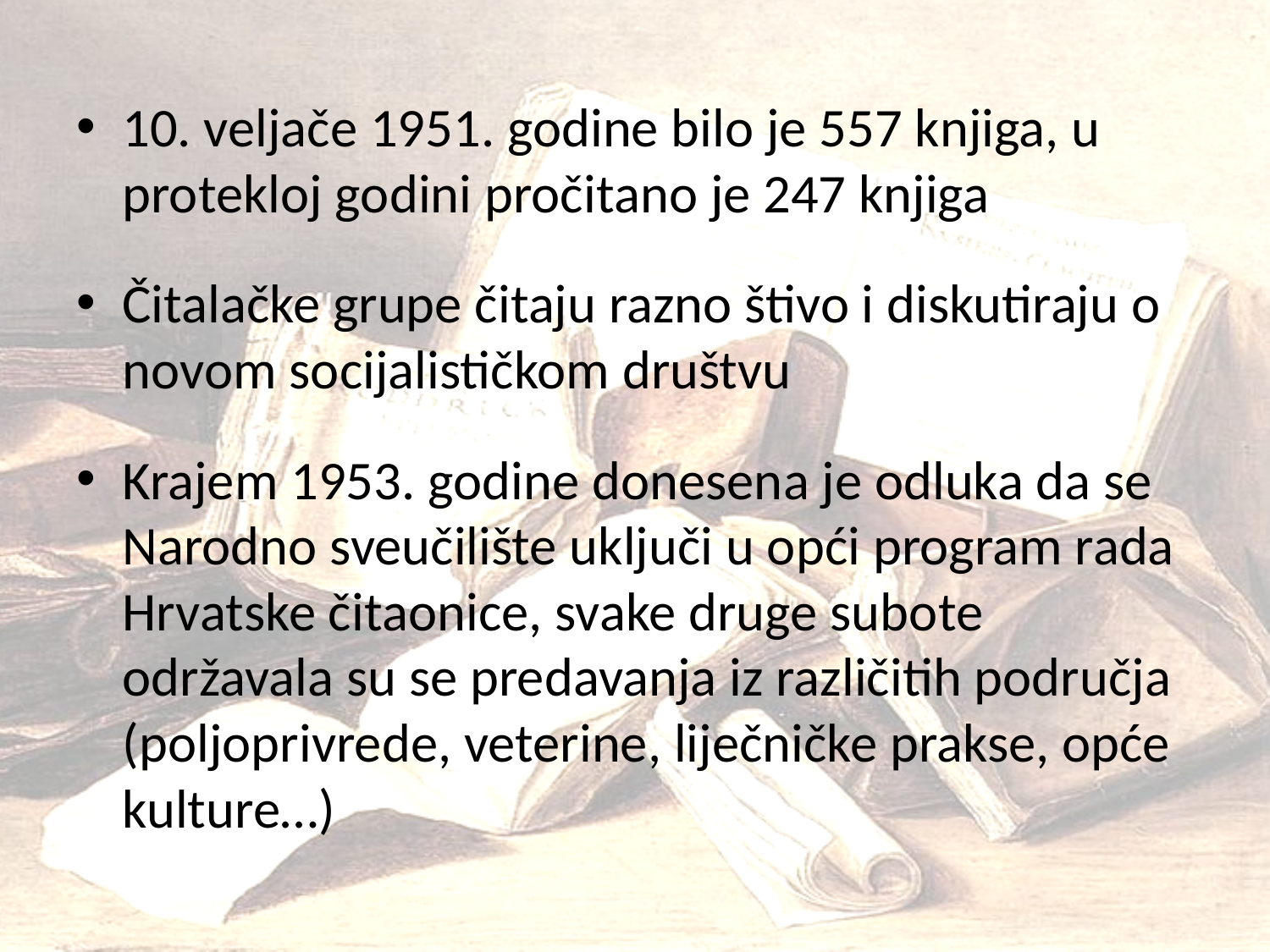

10. veljače 1951. godine bilo je 557 knjiga, u protekloj godini pročitano je 247 knjiga

Čitalačke grupe čitaju razno štivo i diskutiraju o novom socijalističkom društvu

Krajem 1953. godine donesena je odluka da se Narodno sveučilište uključi u opći program rada Hrvatske čitaonice, svake druge subote održavala su se predavanja iz različitih područja (poljoprivrede, veterine, liječničke prakse, opće kulture…)